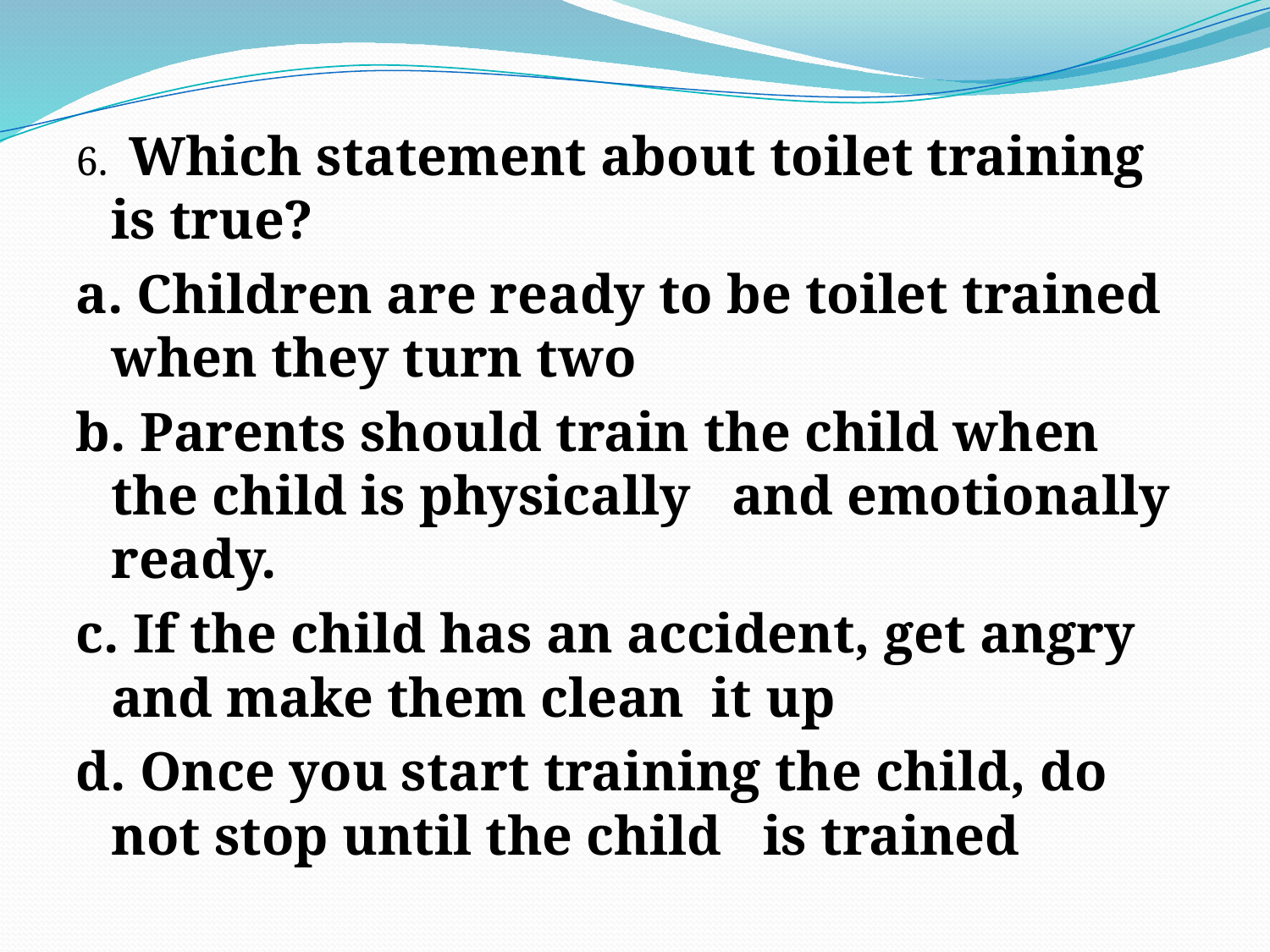

6.  Which statement about toilet training is true?
a. Children are ready to be toilet trained when they turn two
b. Parents should train the child when the child is physically   and emotionally ready.
c. If the child has an accident, get angry and make them clean  it up
d. Once you start training the child, do not stop until the child   is trained